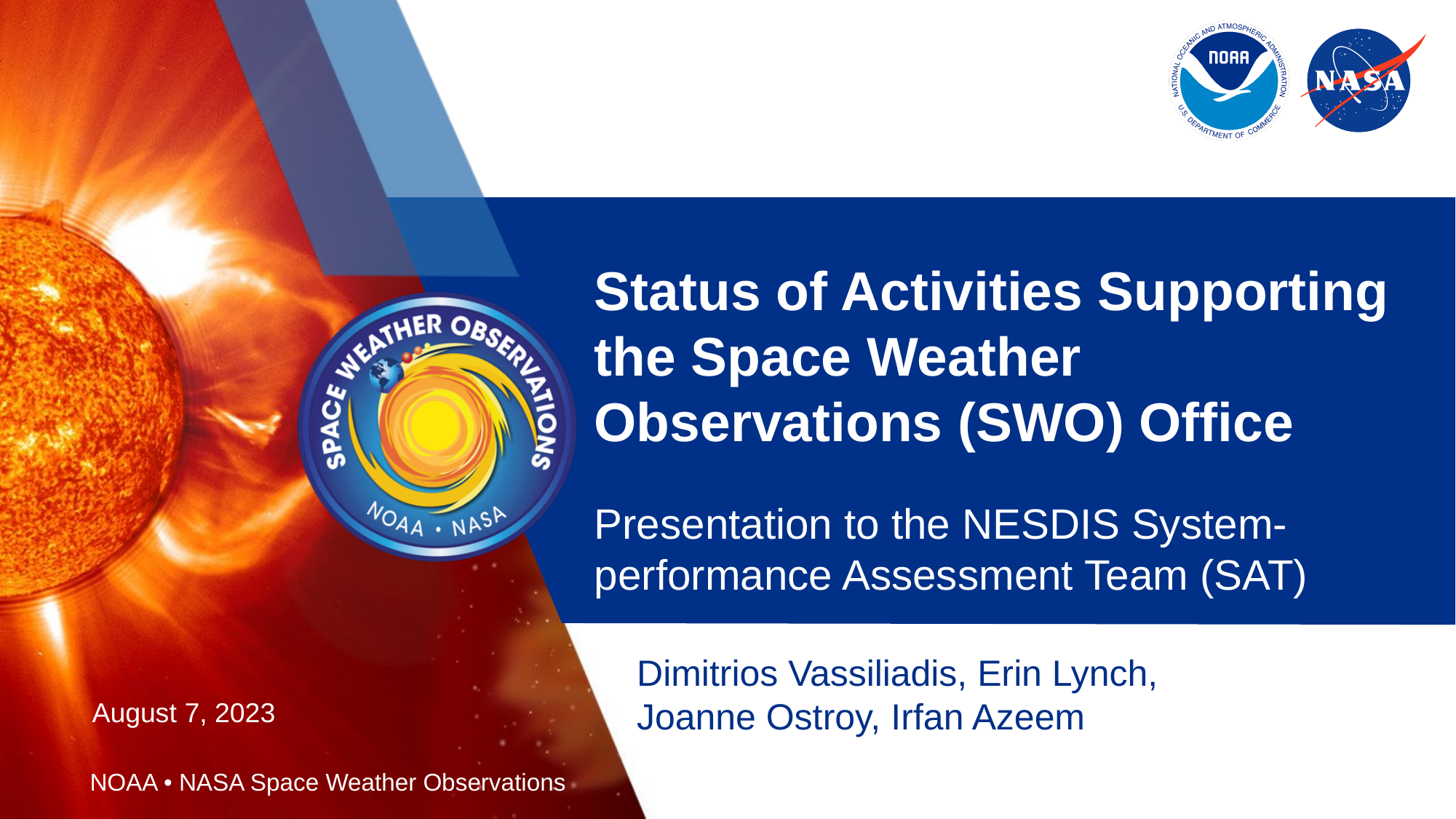

# Status of Activities Supporting the Space Weather Observations (SWO) Office
Presentation to the NESDIS System-performance Assessment Team (SAT)
Dimitrios Vassiliadis, Erin Lynch, Joanne Ostroy, Irfan Azeem
August 7, 2023